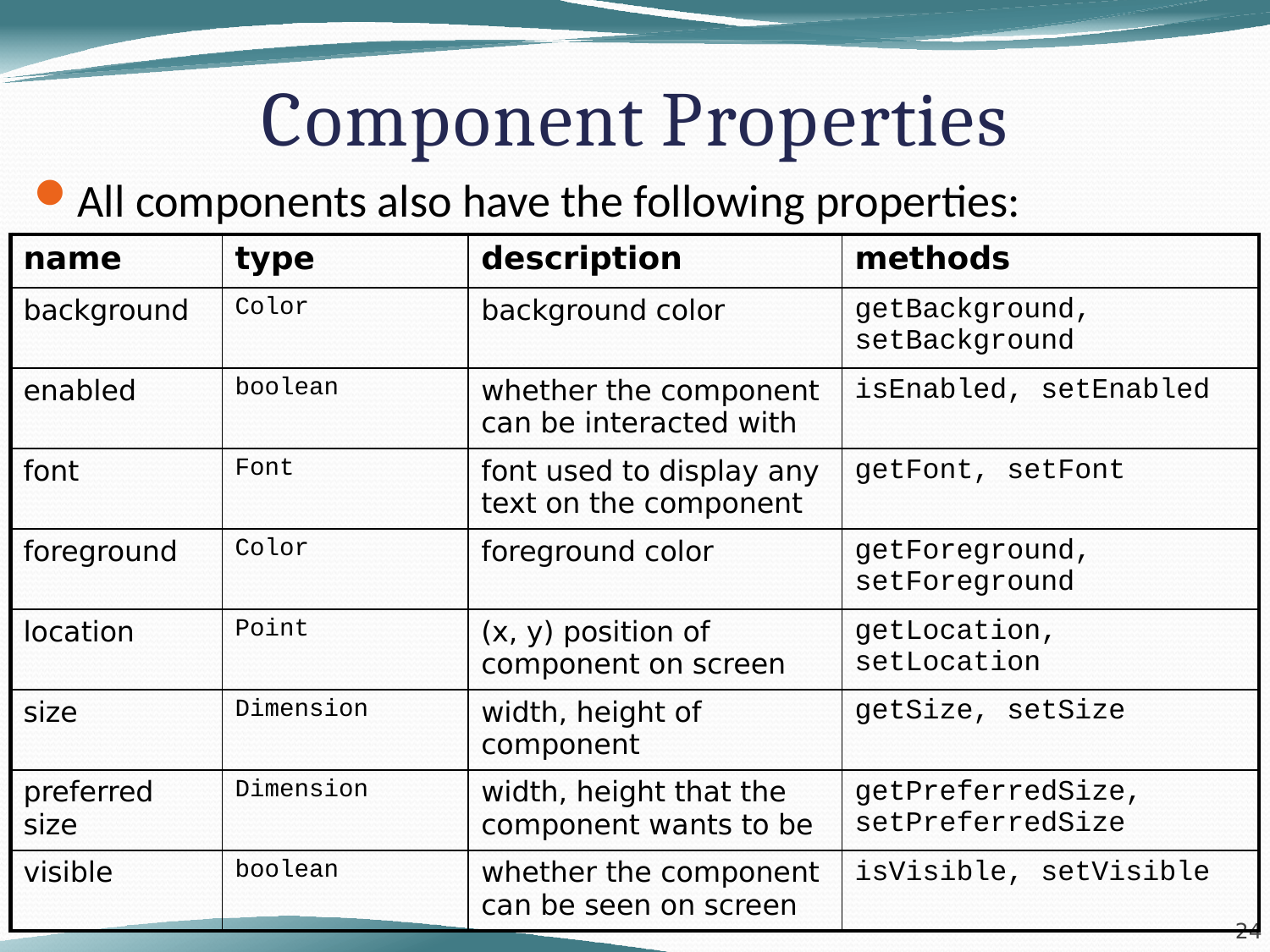

# Component Properties
All components also have the following properties:
| name | type | description | methods |
| --- | --- | --- | --- |
| background | Color | background color | getBackground, setBackground |
| enabled | boolean | whether the component can be interacted with | isEnabled, setEnabled |
| font | Font | font used to display any text on the component | getFont, setFont |
| foreground | Color | foreground color | getForeground, setForeground |
| location | Point | (x, y) position of component on screen | getLocation, setLocation |
| size | Dimension | width, height of component | getSize, setSize |
| preferred size | Dimension | width, height that the component wants to be | getPreferredSize, setPreferredSize |
| visible | boolean | whether the component can be seen on screen | isVisible, setVisible |